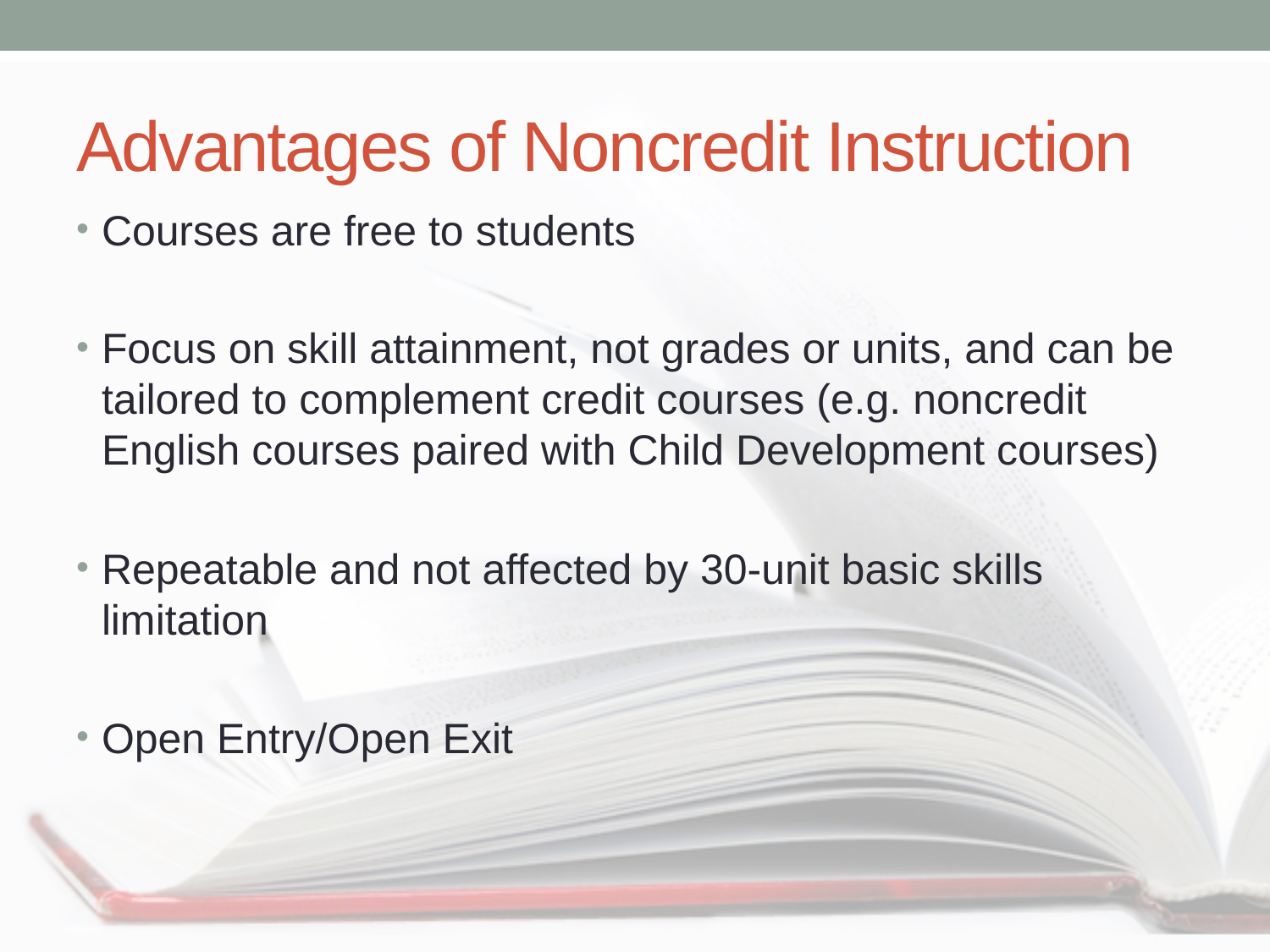

# Advantages of Noncredit Instruction
Courses are free to students

Focus on skill attainment, not grades or units, and can be tailored to complement credit courses (e.g. noncredit English courses paired with Child Development courses)

Repeatable and not affected by 30-unit basic skills limitation

Open Entry/Open Exit